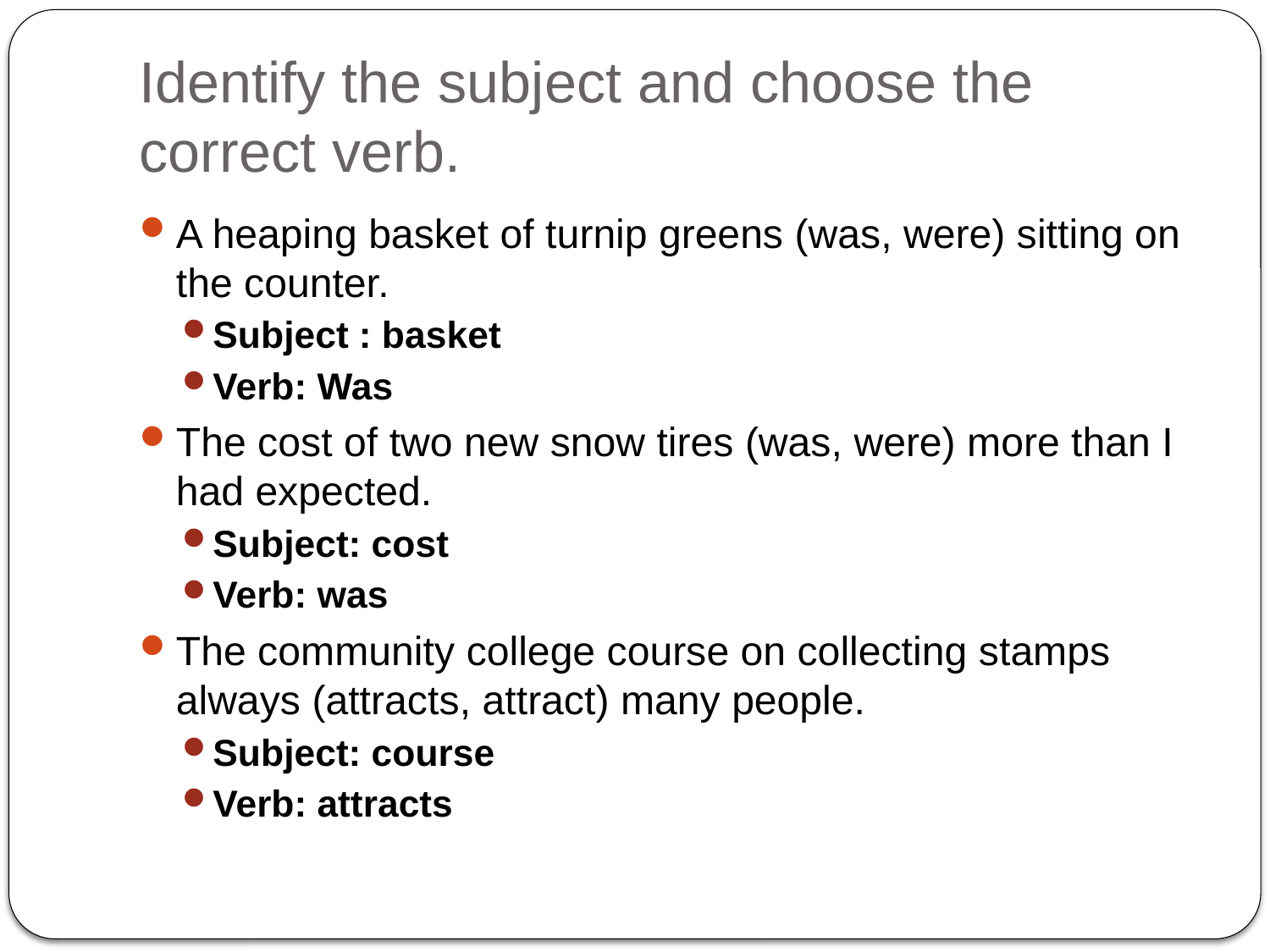

# Identify the subject and choose the correct verb.
A heaping basket of turnip greens (was, were) sitting on the counter.
Subject : basket
Verb: Was
The cost of two new snow tires (was, were) more than I had expected.
Subject: cost
Verb: was
The community college course on collecting stamps always (attracts, attract) many people.
Subject: course
Verb: attracts